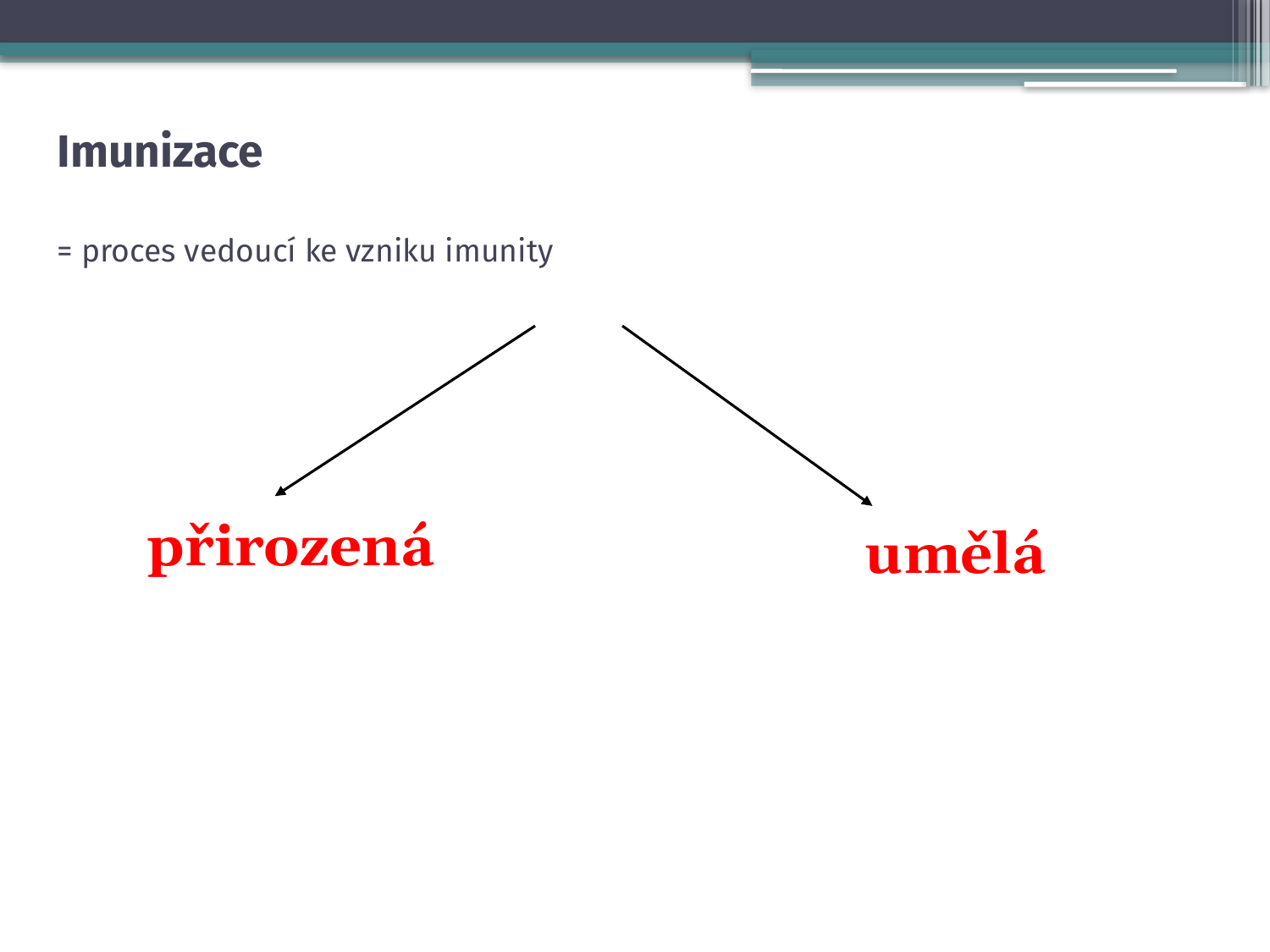

# Imunizace = proces vedoucí ke vzniku imunity

	přirozená

		umělá